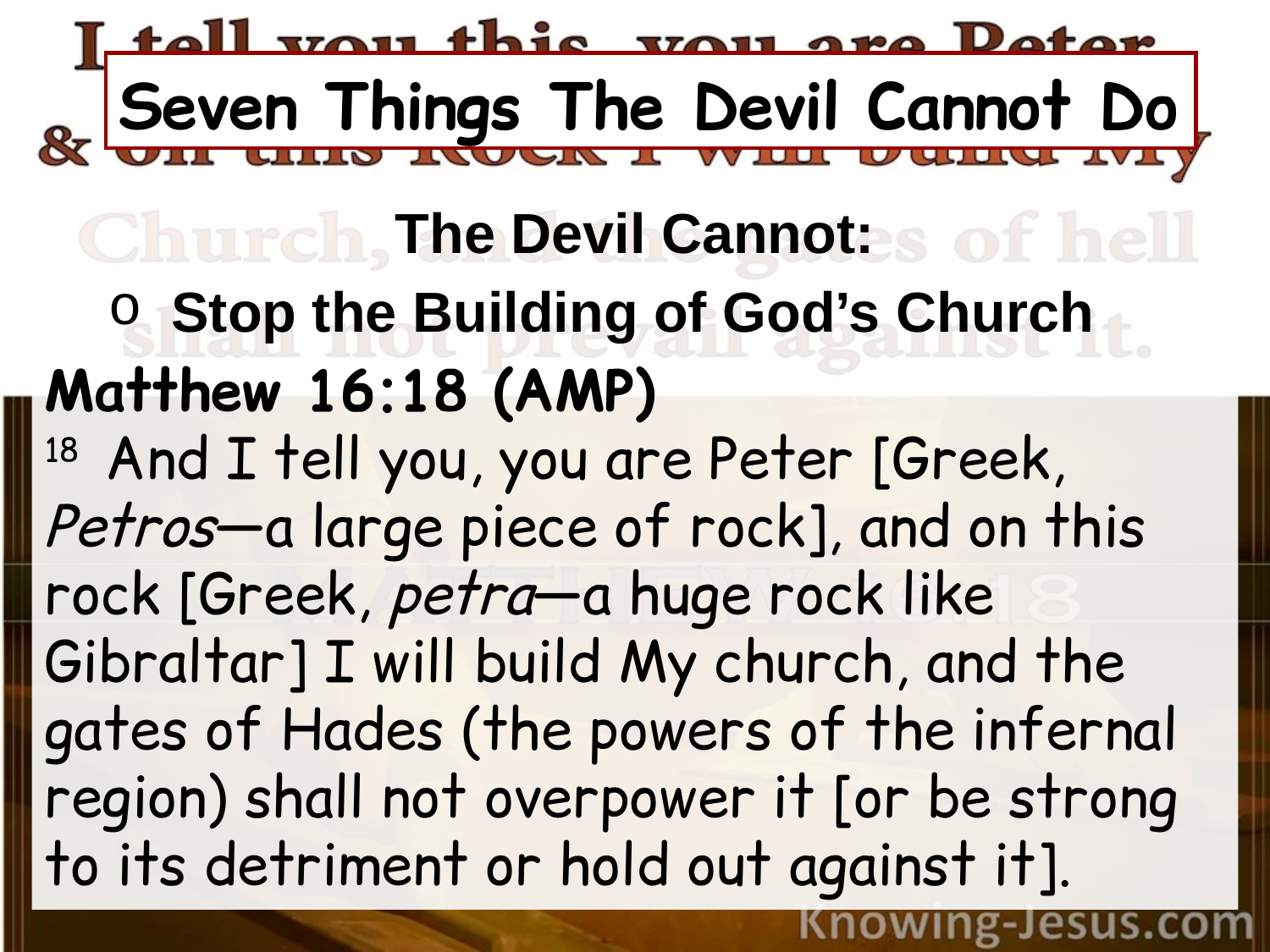

# Seven Things The Devil Cannot Do
The Devil Cannot:
Stop the Building of God’s Church
Matthew 16:18 (AMP)
18  And I tell you, you are Peter [Greek, Petros—a large piece of rock], and on this rock [Greek, petra—a huge rock like Gibraltar] I will build My church, and the gates of Hades (the powers of the infernal region) shall not overpower it [or be strong to its detriment or hold out against it].